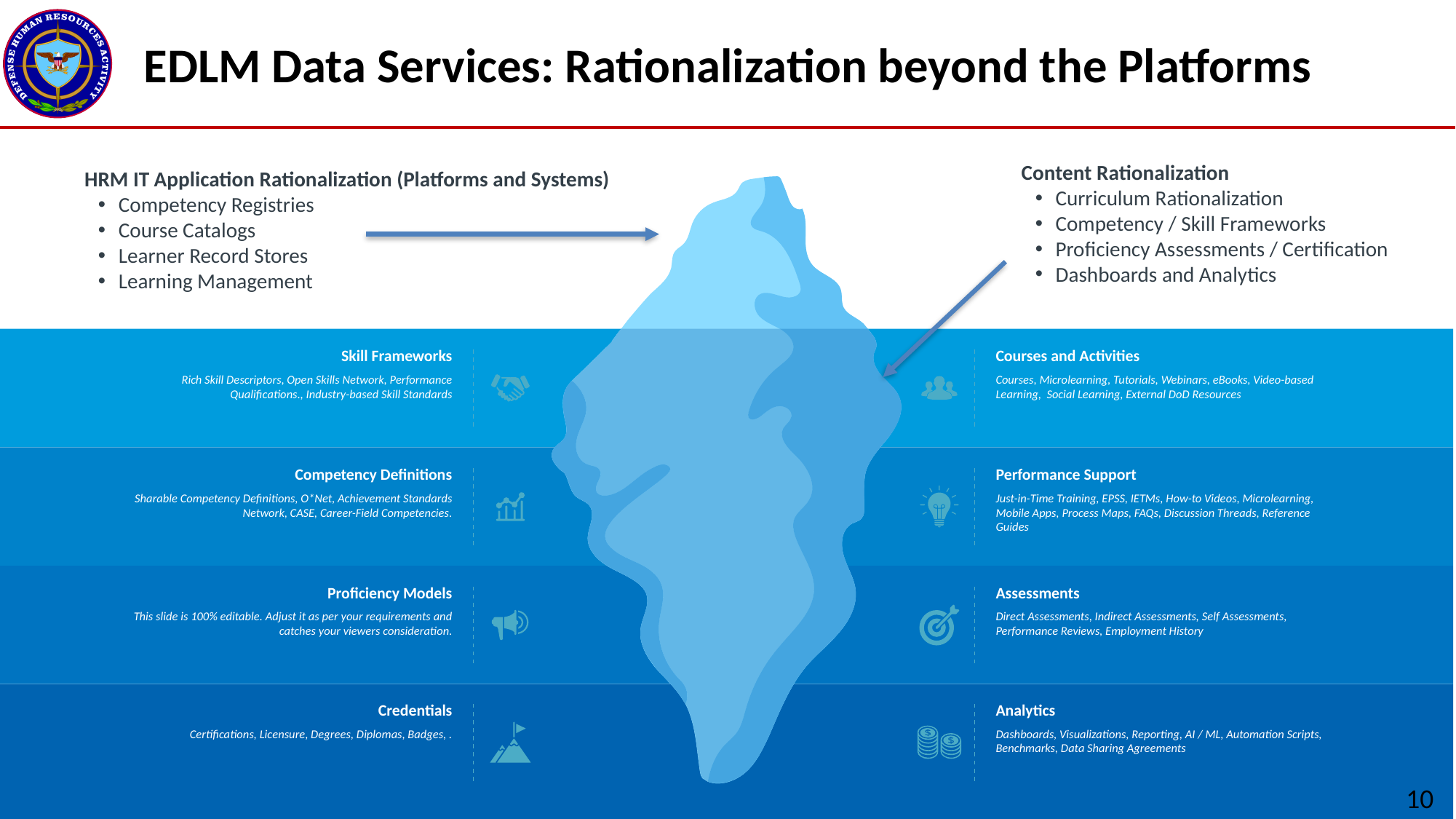

EDLM Data Services: Rationalization beyond the Platforms
Content Rationalization
Curriculum Rationalization
Competency / Skill Frameworks
Proficiency Assessments / Certification
Dashboards and Analytics

HRM IT Application Rationalization (Platforms and Systems)
Competency Registries
Course Catalogs
Learner Record Stores
Learning Management

Add Text Here
This slide is 100% editable. Adjust it as per your requirements and catches your viewers consideration.
Add Text Here

Skill Frameworks
Rich Skill Descriptors, Open Skills Network, Performance Qualifications., Industry-based Skill Standards

Courses and Activities
Courses, Microlearning, Tutorials, Webinars, eBooks, Video-based Learning,  Social Learning, External DoD Resources

Competency Definitions
Sharable Competency Definitions, O*Net, Achievement Standards Network, CASE, Career-Field Competencies.

Performance Support
Just-in-Time Training, EPSS, IETMs, How-to Videos, Microlearning, Mobile Apps, Process Maps, FAQs, Discussion Threads, Reference Guides

Proficiency Models
This slide is 100% editable. Adjust it as per your requirements and catches your viewers consideration.

Assessments
Direct Assessments, Indirect Assessments, Self Assessments, Performance Reviews, Employment History

Credentials
Certifications, Licensure, Degrees, Diplomas, Badges, .

Analytics
Dashboards, Visualizations, Reporting, AI / ML, Automation Scripts, Benchmarks, Data Sharing Agreements

10